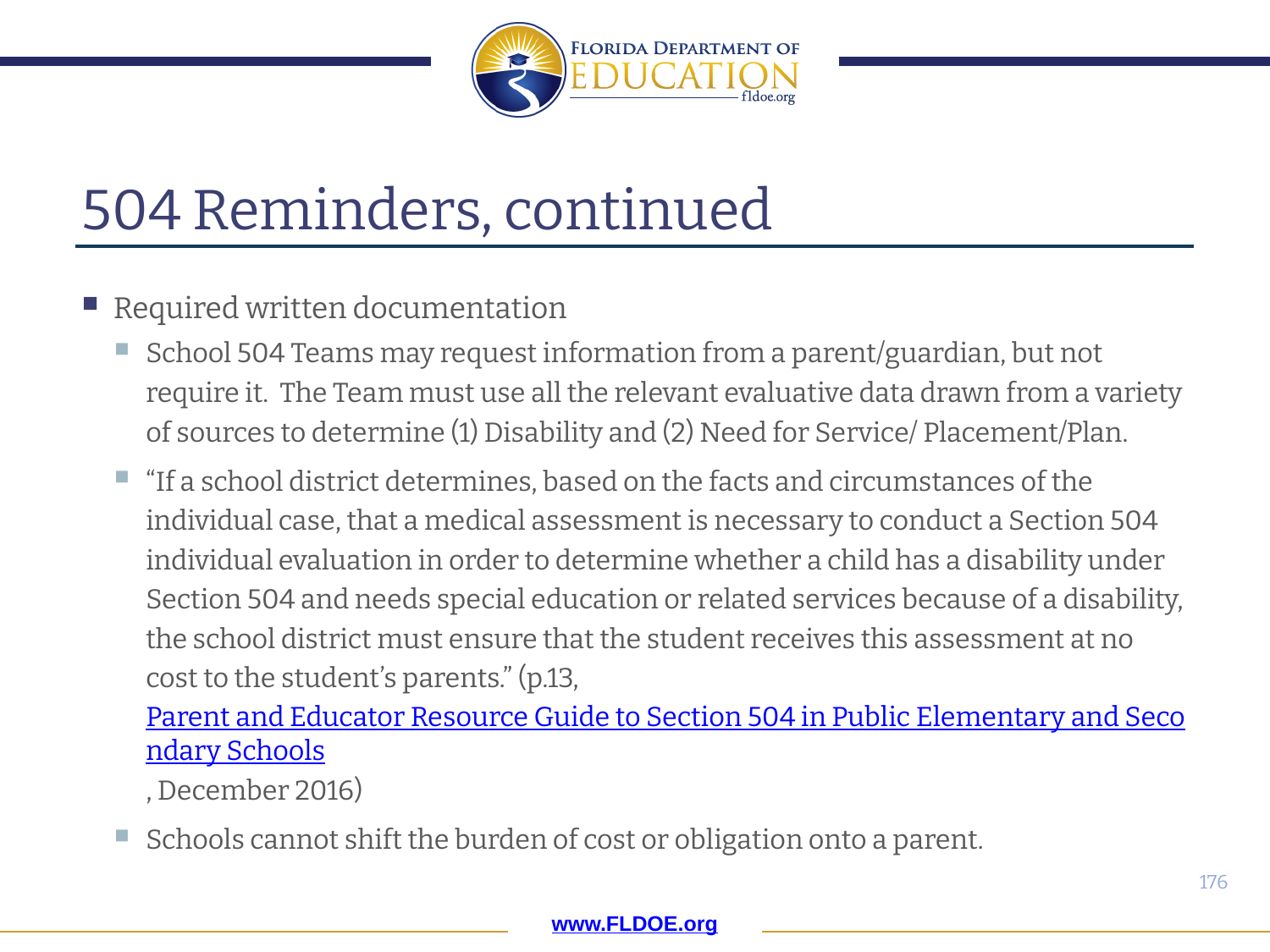

# 504 Reminders, continued
Required written documentation
School 504 Teams may request information from a parent/guardian, but not require it.  The Team must use all the relevant evaluative data drawn from a variety of sources to determine (1) Disability and (2) Need for Service/ Placement/Plan.
“If a school district determines, based on the facts and circumstances of the individual case, that a medical assessment is necessary to conduct a Section 504 individual evaluation in order to determine whether a child has a disability under Section 504 and needs special education or related services because of a disability, the school district must ensure that the student receives this assessment at no cost to the student’s parents.” (p.13, Parent and Educator Resource Guide to Section 504 in Public Elementary and Secondary Schools, December 2016)
Schools cannot shift the burden of cost or obligation onto a parent.